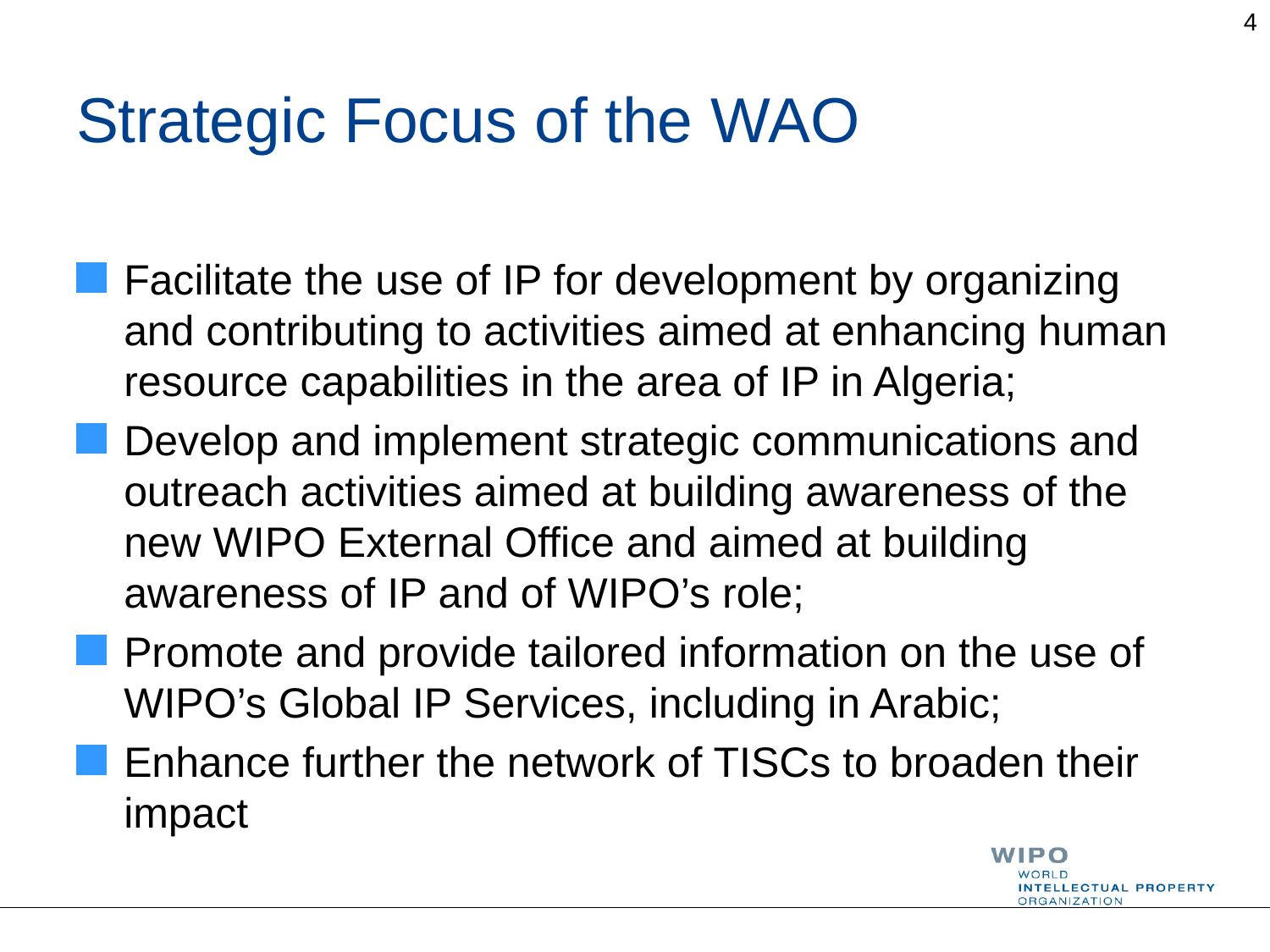

4
# Strategic Focus of the WAO
Facilitate the use of IP for development by organizing and contributing to activities aimed at enhancing human resource capabilities in the area of IP in Algeria;
Develop and implement strategic communications and outreach activities aimed at building awareness of the new WIPO External Office and aimed at building awareness of IP and of WIPO’s role;
Promote and provide tailored information on the use of WIPO’s Global IP Services, including in Arabic;
Enhance further the network of TISCs to broaden their impact